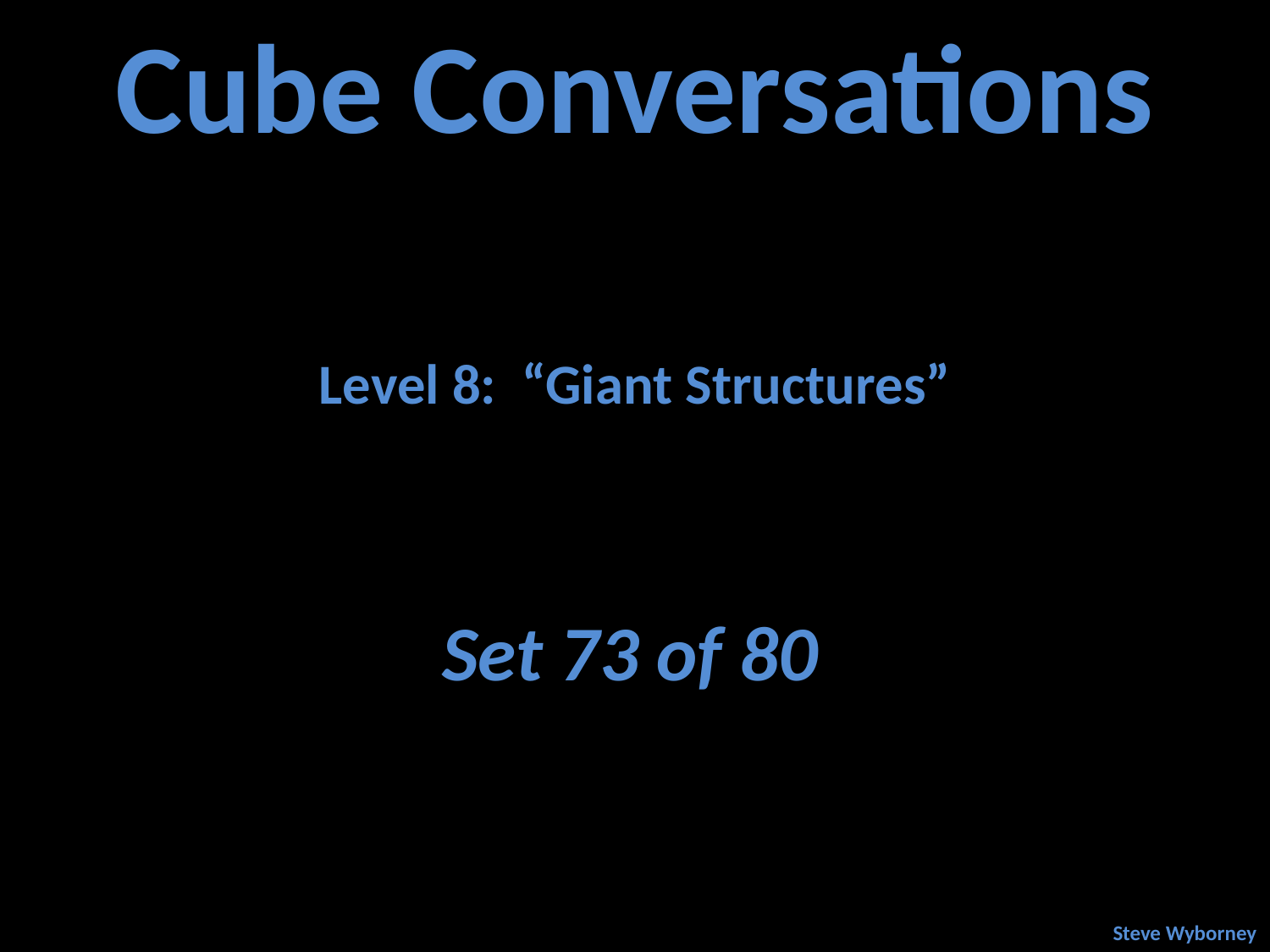

Cube Conversations
Level 8:  “Giant Structures”
Set 73 of 80
Steve Wyborney